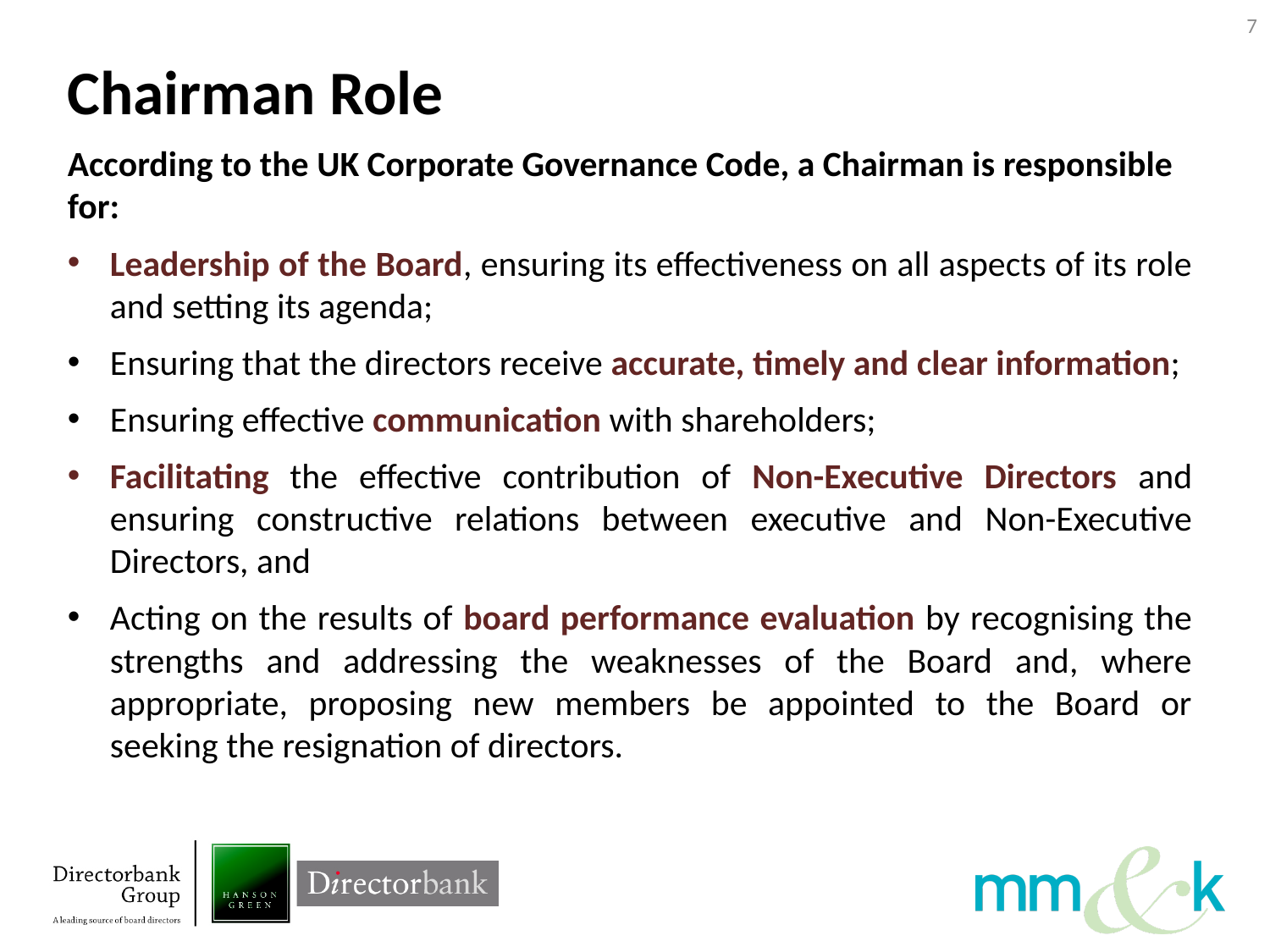

7
Chairman Role
According to the UK Corporate Governance Code, a Chairman is responsible for:
Leadership of the Board, ensuring its effectiveness on all aspects of its role and setting its agenda;
Ensuring that the directors receive accurate, timely and clear information;
Ensuring effective communication with shareholders;
Facilitating the effective contribution of Non-Executive Directors and ensuring constructive relations between executive and Non-Executive Directors, and
Acting on the results of board performance evaluation by recognising the strengths and addressing the weaknesses of the Board and, where appropriate, proposing new members be appointed to the Board or seeking the resignation of directors.